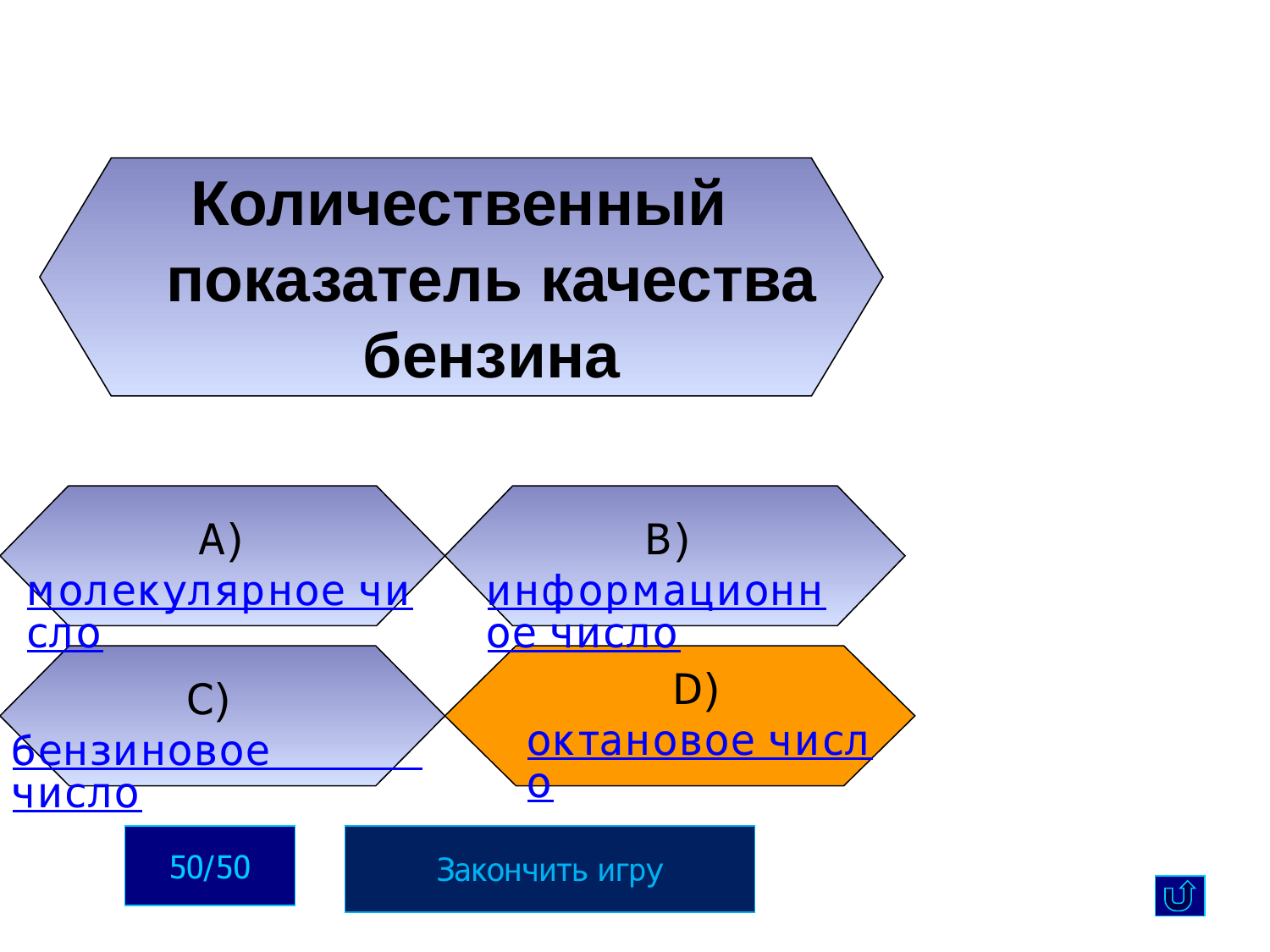

Количественный показатель качества бензина

А) молекулярное число
В)информационное число

D) октановое число
С) бензиновое            число
50/50
Закончить игру